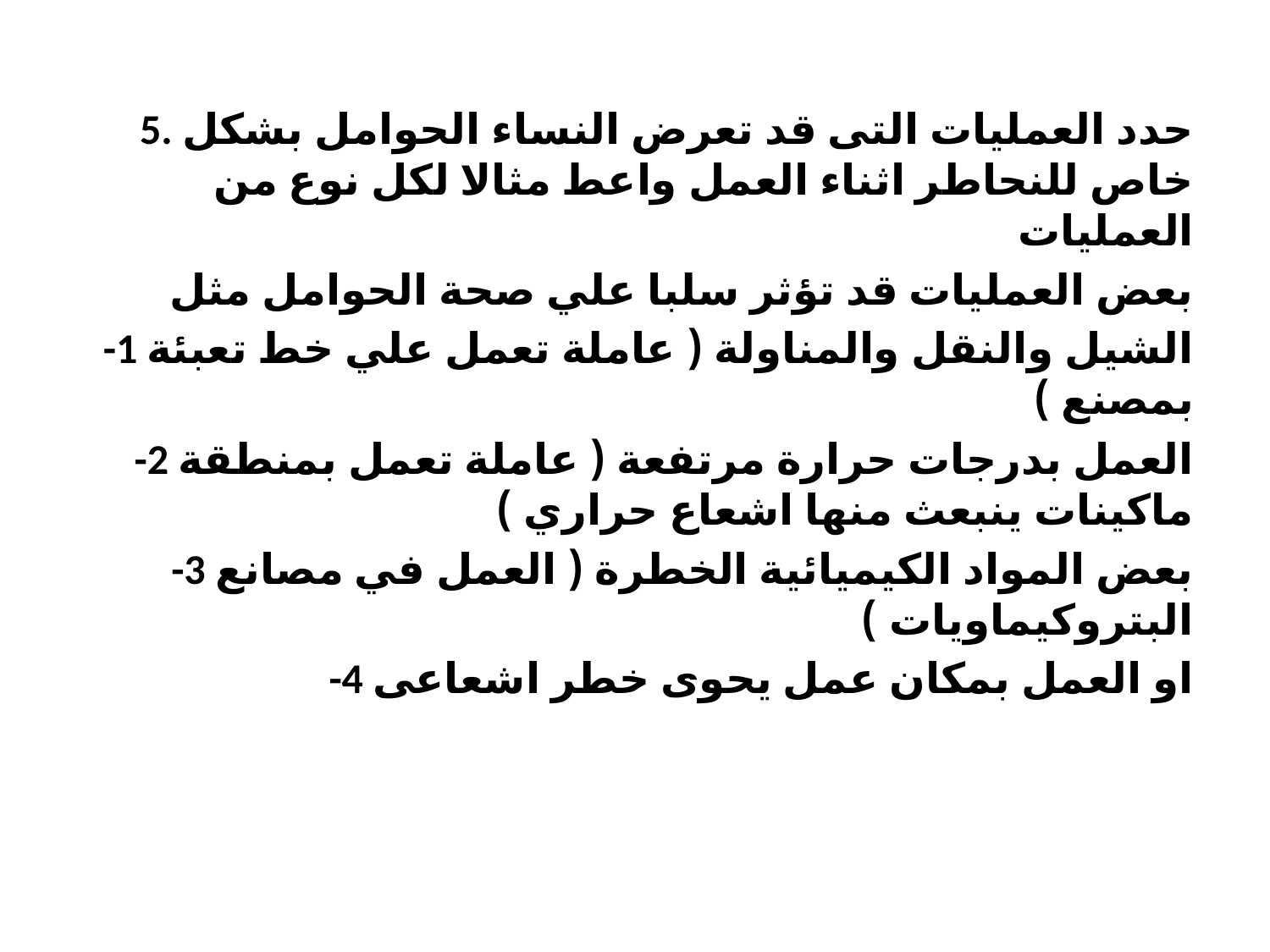

5. حدد العملیات التى قد تعرض النساء الحوامل بشكل خاص للنحاطر اثناء العمل واعط مثالا لكل نوع من العملیات
بعض العملیات قد تؤثر سلبا علي صحة الحوامل مثل
-1 الشیل والنقل والمناولة ( عاملة تعمل علي خط تعبئة بمصنع )
-2 العمل بدرجات حرارة مرتفعة ( عاملة تعمل بمنطقة ماكینات ینبعث منھا اشعاع حراري )
-3 بعض المواد الكیمیائیة الخطرة ( العمل في مصانع البتروكیماویات )
-4 او العمل بمكان عمل یحوى خطر اشعاعى